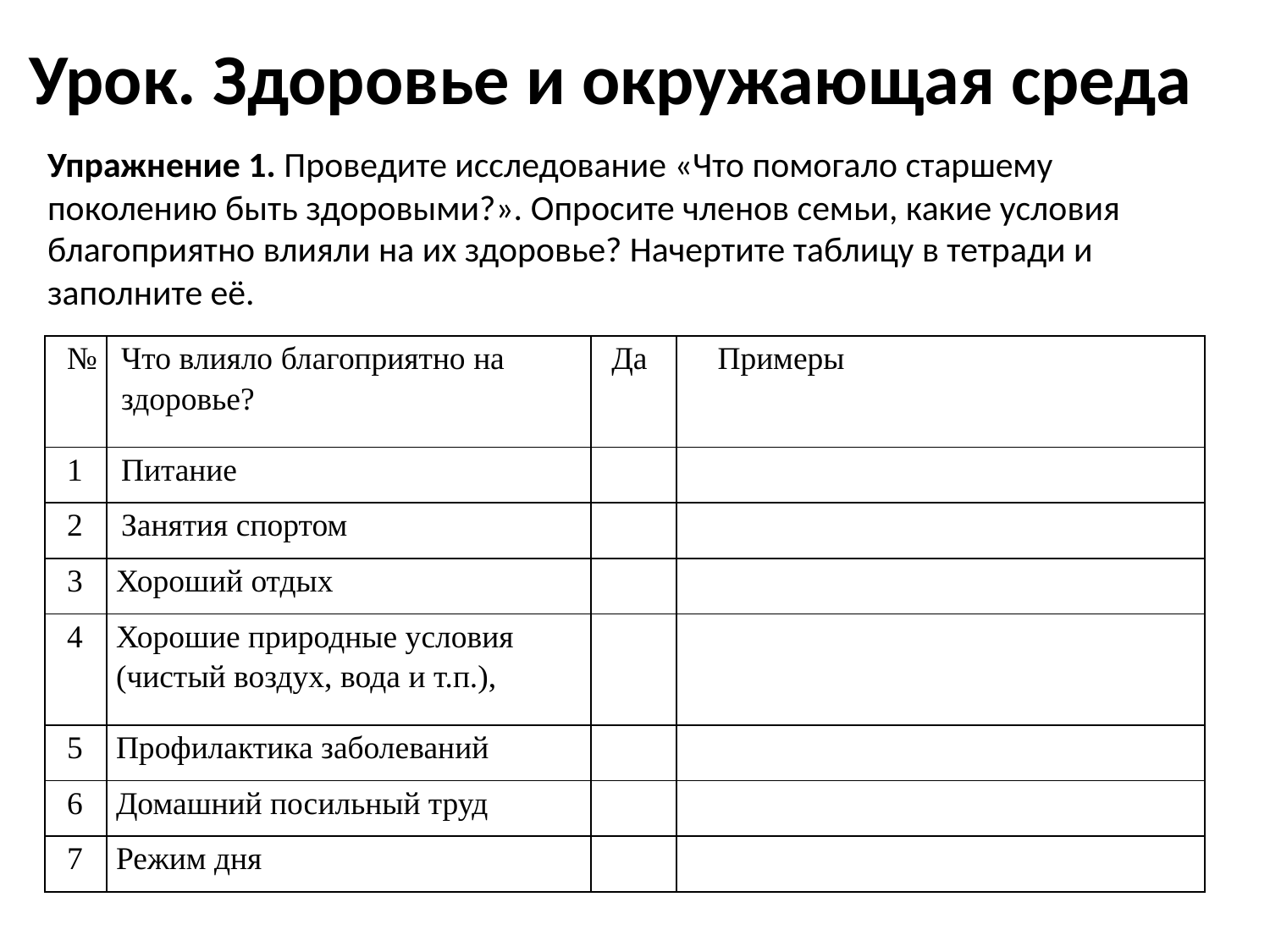

# Урок. Здоровье и окружающая среда
Упражнение 1. Проведите исследование «Что помогало старшему поколению быть здоровыми?». Опросите членов семьи, какие условия благоприятно влияли на их здоровье? Начертите таблицу в тетради и заполните её.

| № | Что влияло благоприятно на здоровье? | Да | Примеры |
| --- | --- | --- | --- |
| 1 | Питание |  |  |
| 2 | Занятия спортом |  |  |
| 3 | Хороший отдых |  |  |
| 4 | Хорошие природные условия (чистый воздух, вода и т.п.), |  |  |
| 5 | Профилактика заболеваний |  |  |
| 6 | Домашний посильный труд |  |  |
| 7 | Режим дня |  |  |